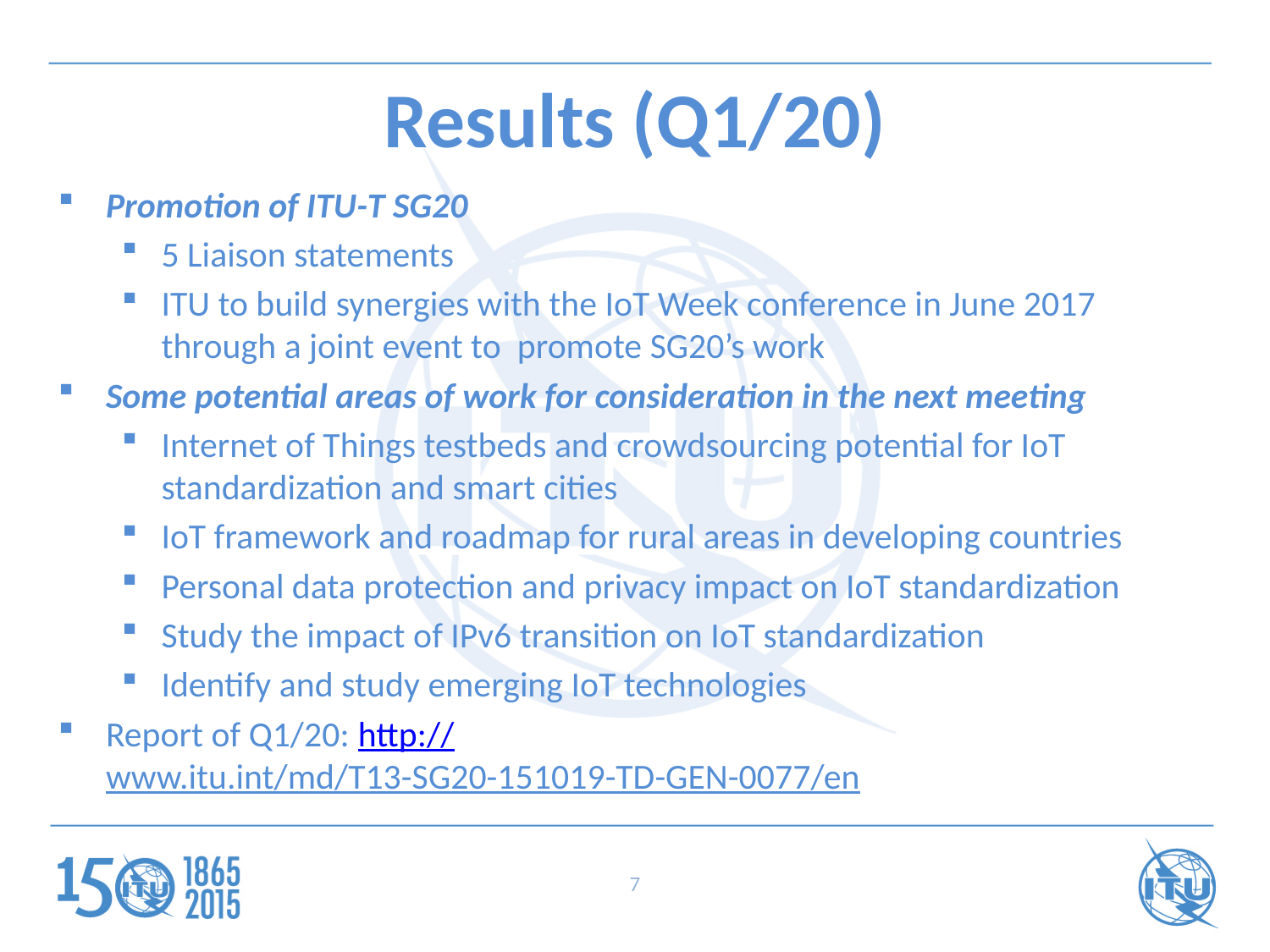

# Results (Q1/20)
Promotion of ITU-T SG20
5 Liaison statements
ITU to build synergies with the IoT Week conference in June 2017 through a joint event to  promote SG20’s work
Some potential areas of work for consideration in the next meeting
Internet of Things testbeds and crowdsourcing potential for IoT standardization and smart cities
IoT framework and roadmap for rural areas in developing countries
Personal data protection and privacy impact on IoT standardization
Study the impact of IPv6 transition on IoT standardization
Identify and study emerging IoT technologies
Report of Q1/20: http://www.itu.int/md/T13-SG20-151019-TD-GEN-0077/en

7